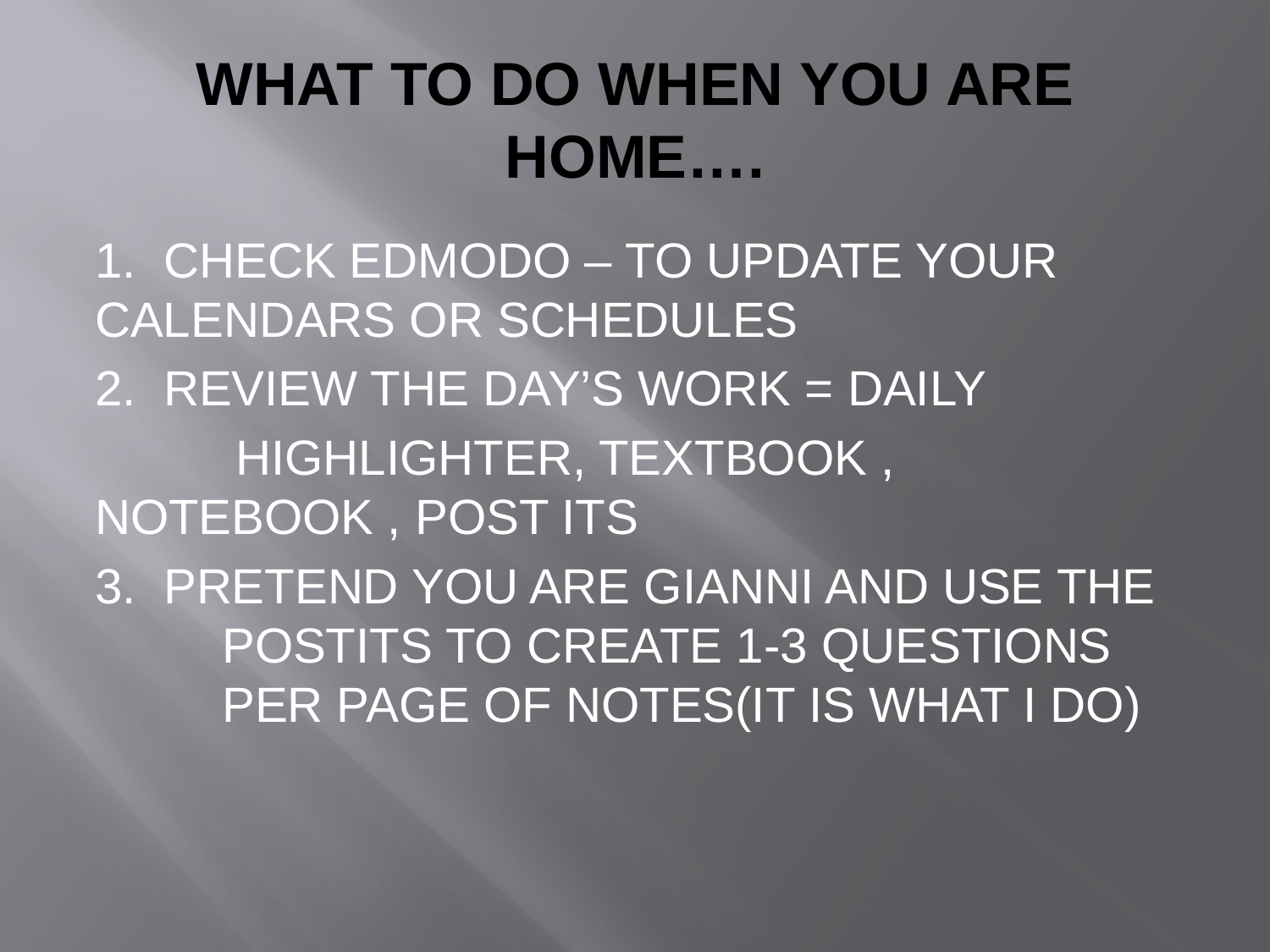

# WHAT TO DO WHEN YOU ARE HOME….
1.  CHECK EDMODO – TO UPDATE YOUR	CALENDARS OR SCHEDULES
2.  REVIEW THE DAY’S WORK = DAILY
	 HIGHLIGHTER, TEXTBOOK ,	NOTEBOOK , POST ITS
3.  PRETEND YOU ARE GIANNI AND USE THE	POSTITS TO CREATE 1-3 QUESTIONS	PER PAGE OF NOTES(IT IS WHAT I DO)